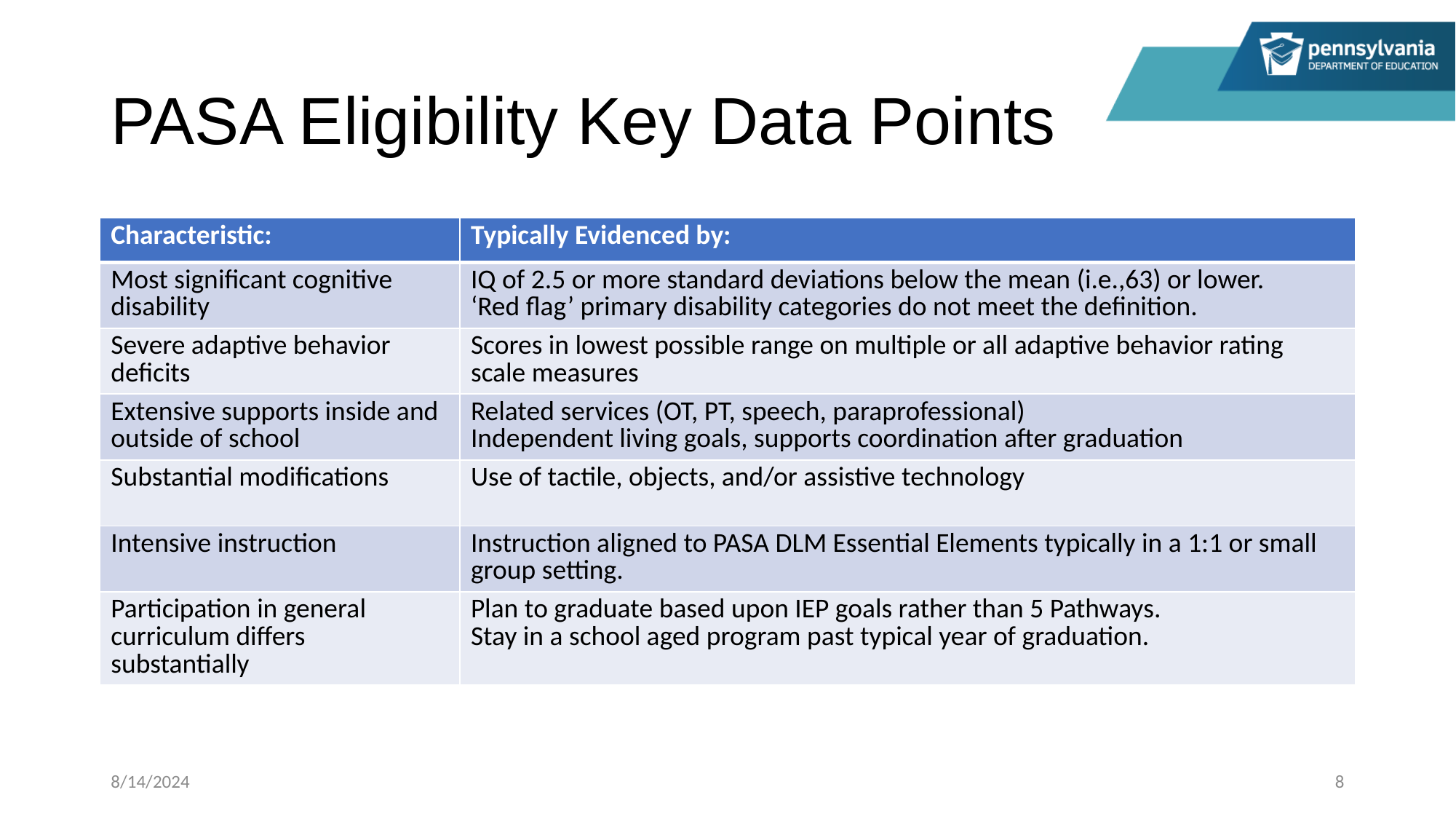

# PASA Eligibility Key Data Points
| Characteristic: | Typically Evidenced by: |
| --- | --- |
| Most significant cognitive disability | IQ of 2.5 or more standard deviations below the mean (i.e.,63) or lower. ‘Red flag’ primary disability categories do not meet the definition. |
| Severe adaptive behavior deficits | Scores in lowest possible range on multiple or all adaptive behavior rating scale measures |
| Extensive supports inside and outside of school | Related services (OT, PT, speech, paraprofessional) Independent living goals, supports coordination after graduation |
| Substantial modifications | Use of tactile, objects, and/or assistive technology |
| Intensive instruction | Instruction aligned to PASA DLM Essential Elements typically in a 1:1 or small group setting. |
| Participation in general curriculum differs substantially | Plan to graduate based upon IEP goals rather than 5 Pathways. Stay in a school aged program past typical year of graduation. |
8/14/2024
8